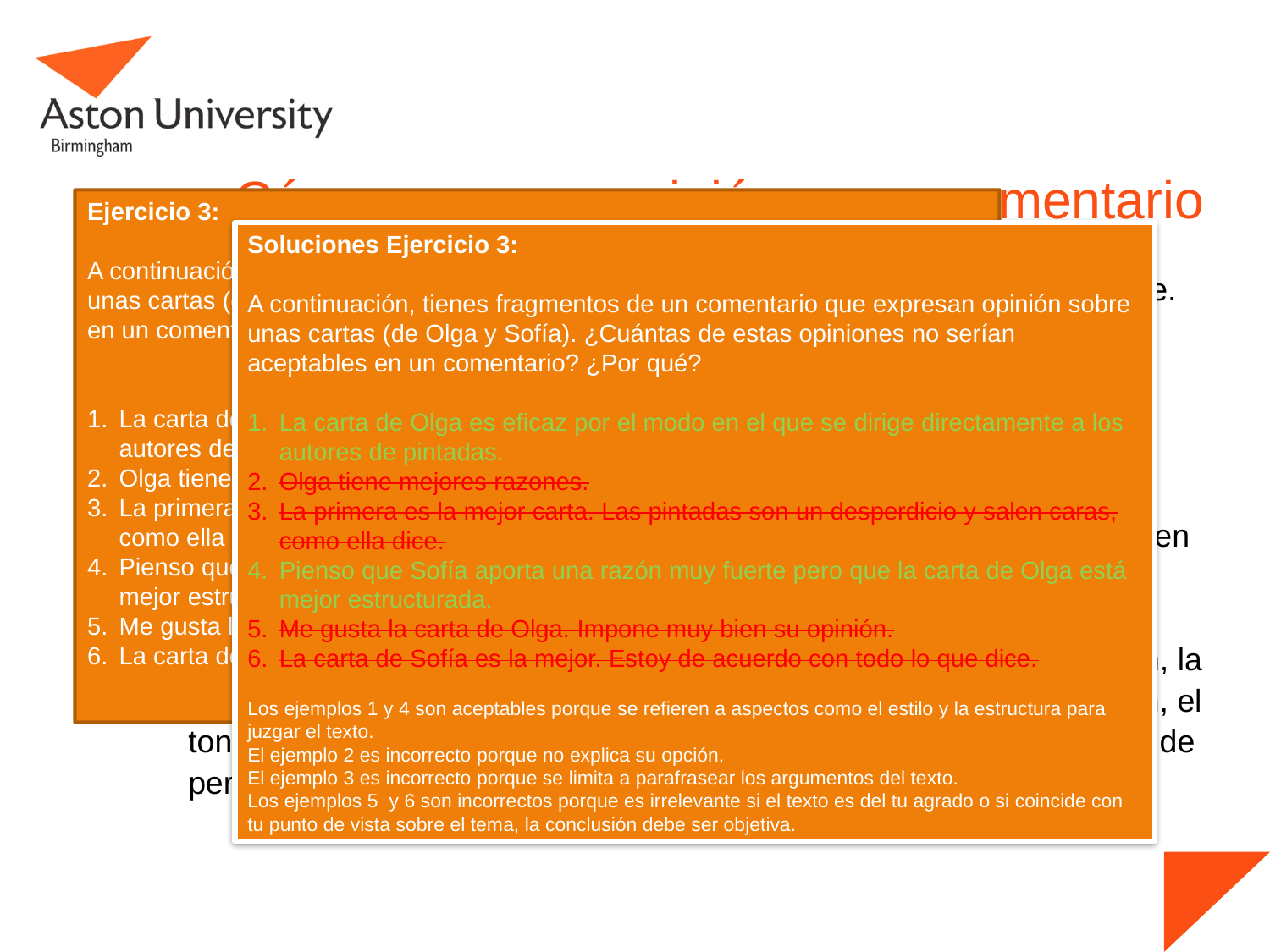

# Cómo expresar opinión en un comentario
Ejercicio 3:

A continuación, tienes fragmentos de un comentario que expresan opinión sobre unas cartas (de Olga y Sofia). ¿Cuántas de estas opiniones no serían aceptables en un comentario? ¿Por qué?

La carta de Olga es eficaz por el modo en el que se dirige directamente a los autores de pintadas.
Olga tiene mejores razones.
La primera es la mejor carta. Las pintadas son un desperdicio y salen caras, como ella dice.
Pienso que Sofía aporta una razón muy fuerte pero que la carta de Olga está mejor estructurada.
Me gusta la carta de Olga. Impone muy bien su opinión.
La carta de Sofía es la mejor. Estoy de acuerdo con todo lo que dice.

Soluciones Ejercicio 3:

A continuación, tienes fragmentos de un comentario que expresan opinión sobre unas cartas (de Olga y Sofía). ¿Cuántas de estas opiniones no serían aceptables en un comentario? ¿Por qué?

La carta de Olga es eficaz por el modo en el que se dirige directamente a los autores de pintadas.
Olga tiene mejores razones.
La primera es la mejor carta. Las pintadas son un desperdicio y salen caras, como ella dice.
Pienso que Sofía aporta una razón muy fuerte pero que la carta de Olga está mejor estructurada.
Me gusta la carta de Olga. Impone muy bien su opinión.
La carta de Sofía es la mejor. Estoy de acuerdo con todo lo que dice.

Los ejemplos 1 y 4 son aceptables porque se refieren a aspectos como el estilo y la estructura para juzgar el texto.
El ejemplo 2 es incorrecto porque no explica su opción.
El ejemplo 3 es incorrecto porque se limita a parafrasear los argumentos del texto.
Los ejemplos 5  y 6 son incorrectos porque es irrelevante si el texto es del tu agrado o si coincide con tu punto de vista sobre el tema, la conclusión debe ser objetiva.
En la conclusión del comentario de texto, hay que valorar y opinar sobre éste.
Recuerda que cunado expreses tu opinión:

No es importante si el texto te ha gustado o no.
No es importante si tú estás de acuerdo o no con el autor.
No puedes parafrasear la conclusión del autor o del texto.
Expresiones como “el mejor argumento” o “la cuestión definitiva” deben ser concretadas. Hay que evitar la ambigüedad y explicar suficientemente tu punto de vista.
Debes basar tu juicio sobre criterios tales como el estilo de redacción, la estructura de la argumentación, la contundencia de la argumentación, el tono, el registro idiomático, la variedad de la lengua o las estrategias de persuasión de los lectores.